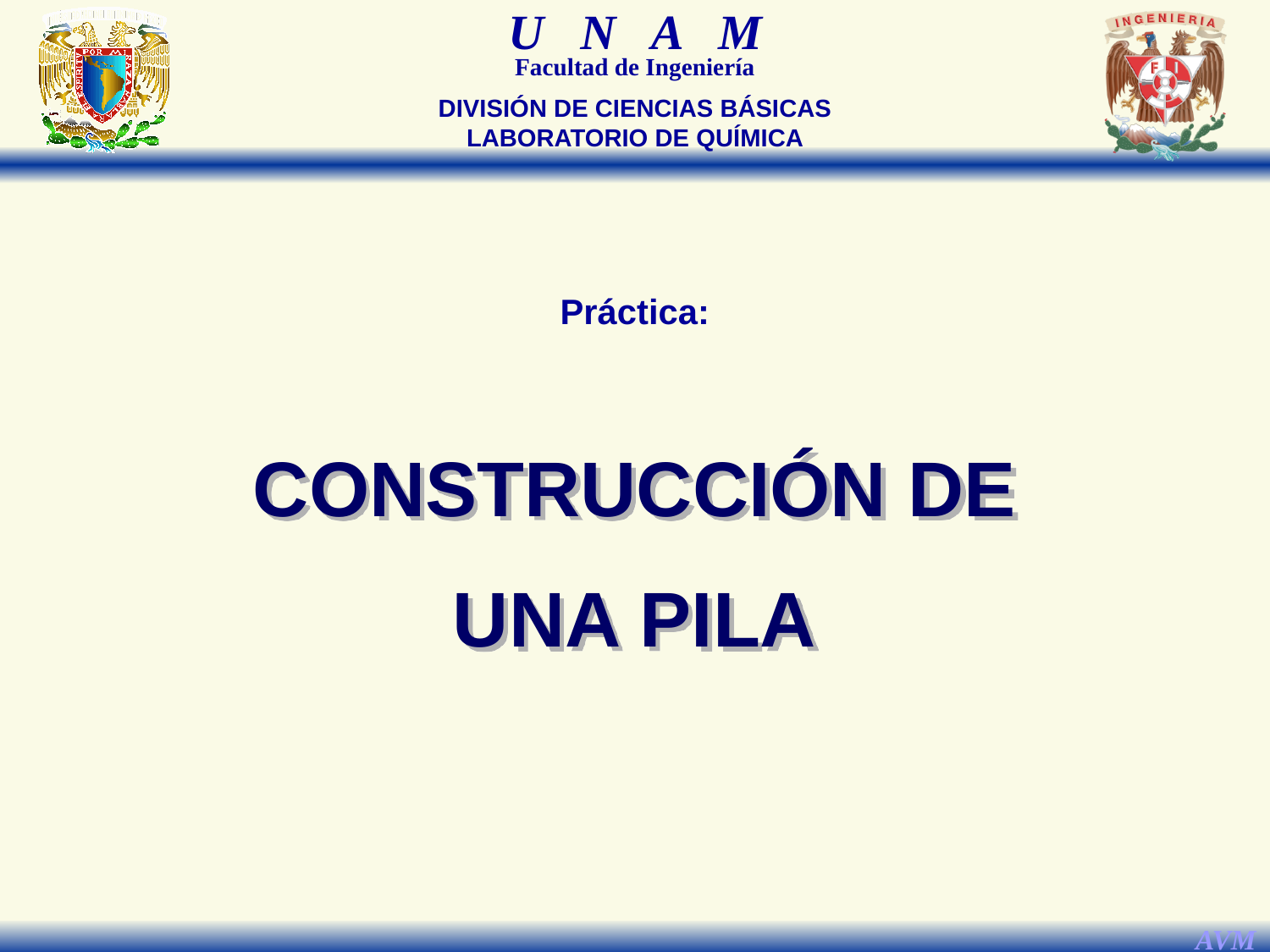

DIVISIÓN DE CIENCIAS BÁSICAS
LABORATORIO DE QUÍMICA

Práctica:
CONSTRUCCIÓN DE UNA PILA